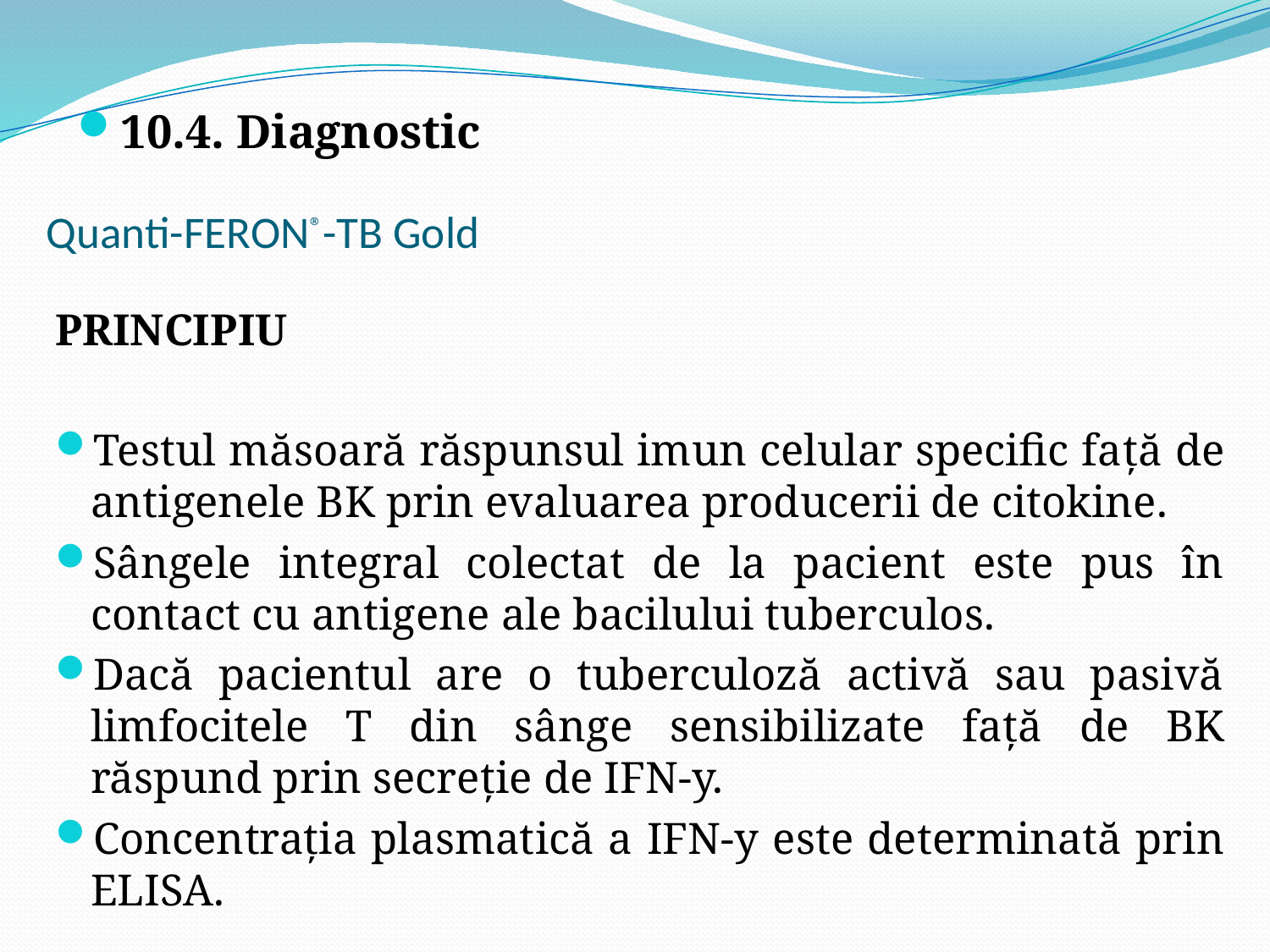

10.4. Diagnostic

# Quanti-FERON®-TB Gold
PRINCIPIU

Testul măsoară răspunsul imun celular specific față de antigenele BK prin evaluarea producerii de citokine.
Sângele integral colectat de la pacient este pus în contact cu antigene ale bacilului tuberculos.
Dacă pacientul are o tuberculoză activă sau pasivă limfocitele T din sânge sensibilizate față de BK răspund prin secreție de IFN-y.
Concentrația plasmatică a IFN-y este determinată prin ELISA.